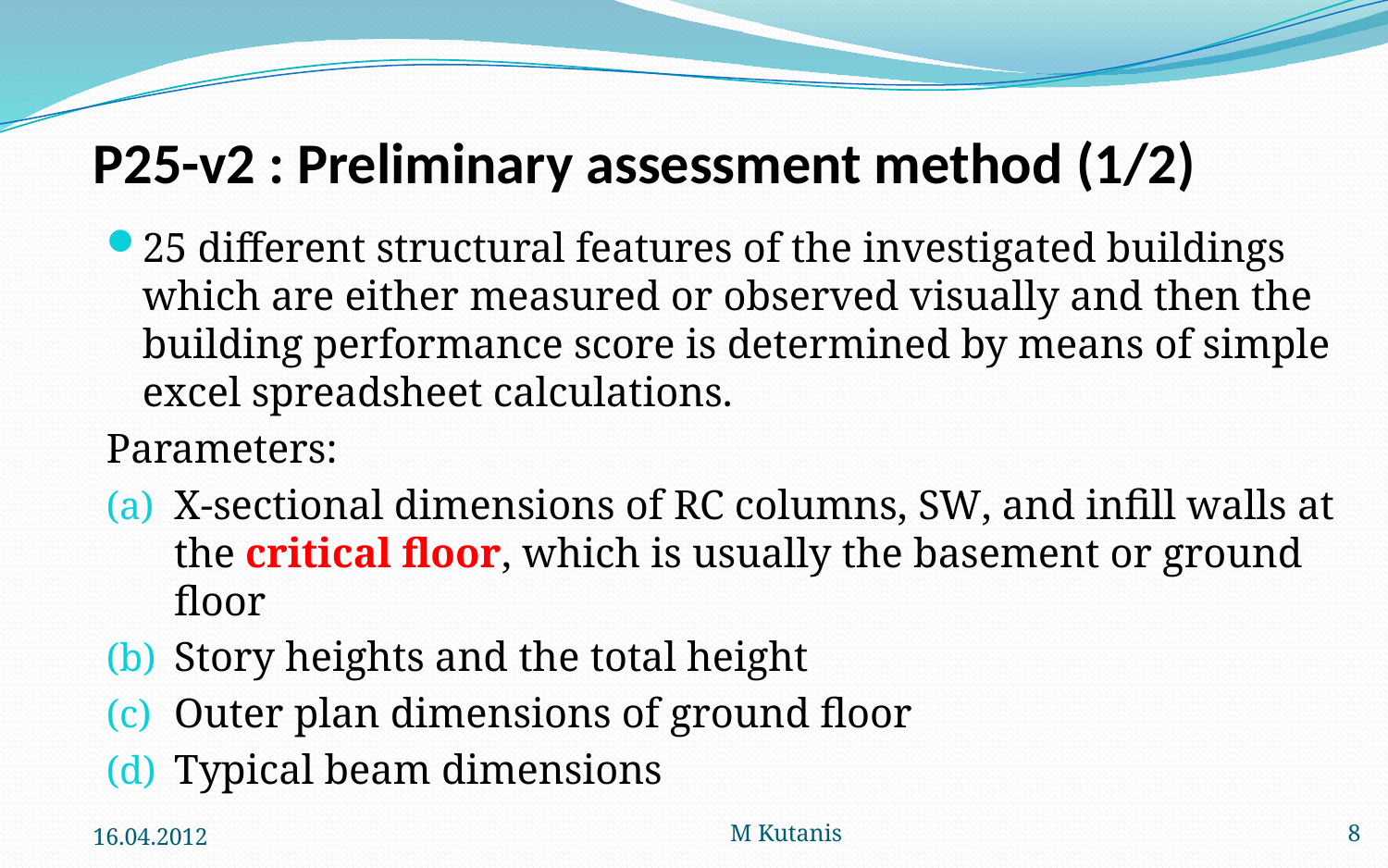

# P25-v2 : Preliminary assessment method (1/2)
25 different structural features of the investigated buildings which are either measured or observed visually and then the building performance score is determined by means of simple excel spreadsheet calculations.
Parameters:
X-sectional dimensions of RC columns, SW, and infill walls at the critical floor, which is usually the basement or ground floor
Story heights and the total height
Outer plan dimensions of ground floor
Typical beam dimensions

16.04.2012
M Kutanis
8